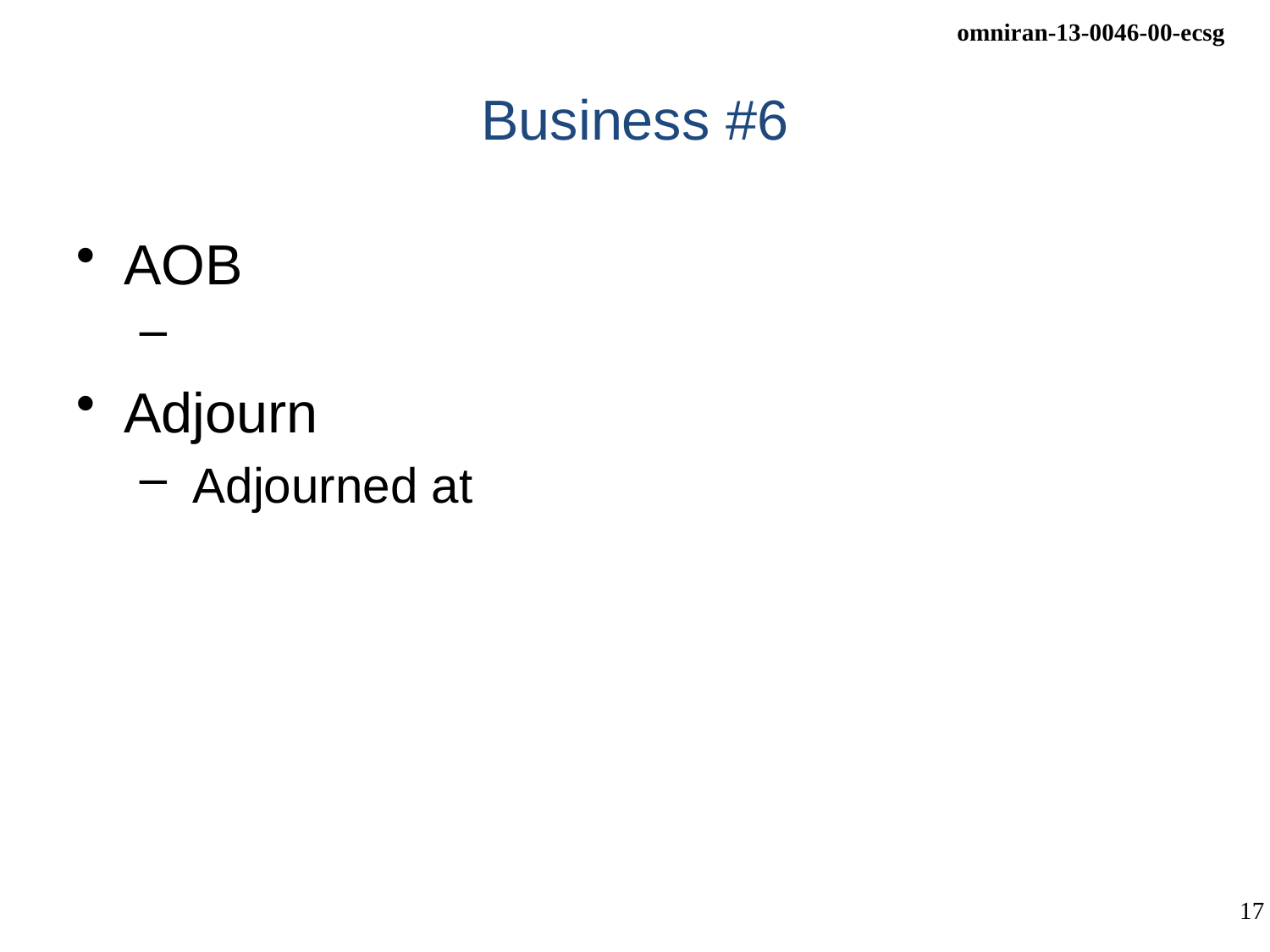

# Business #6
AOB

Adjourn
 Adjourned at